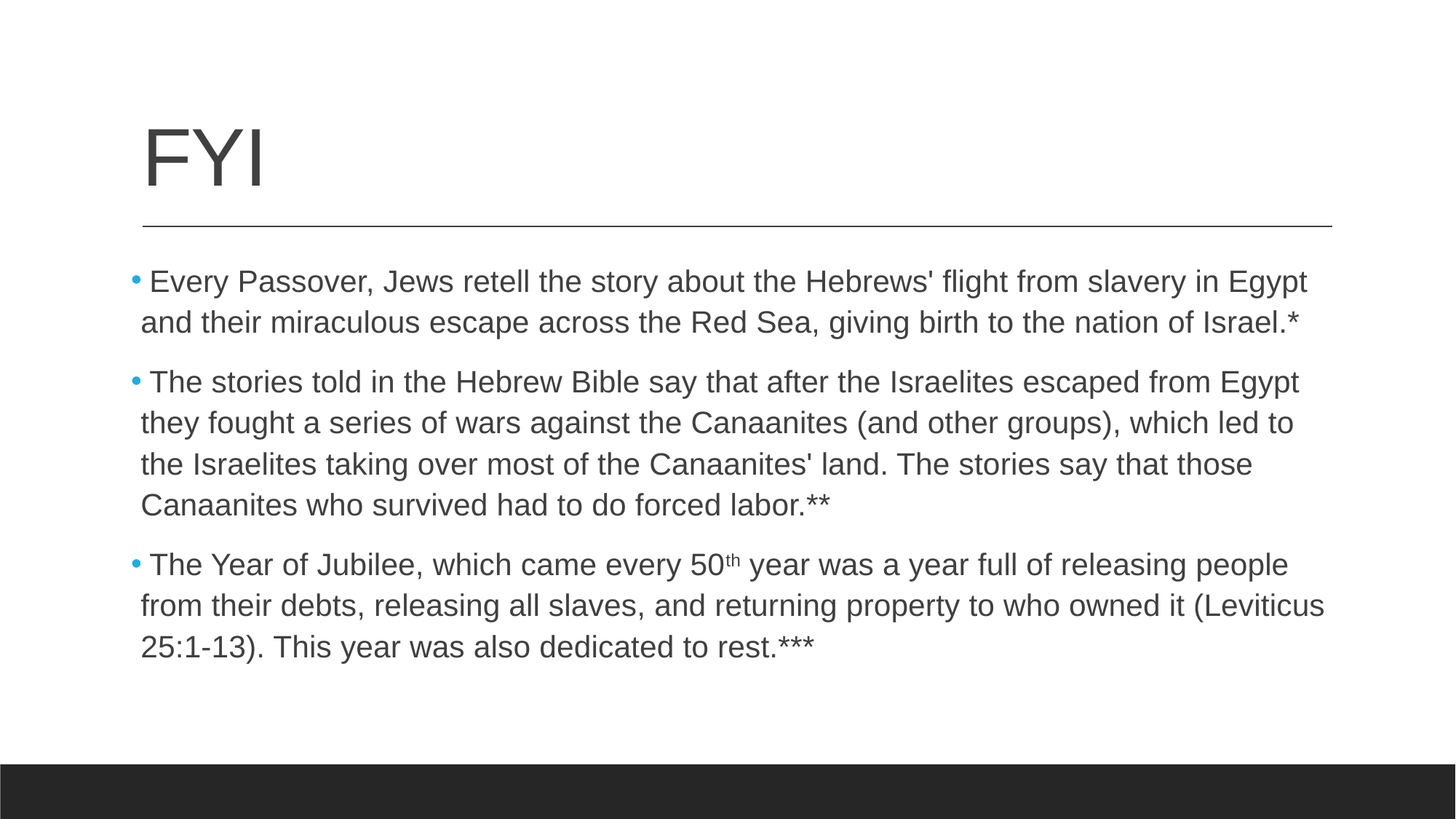

# FYI
 Every Passover, Jews retell the story about the Hebrews' flight from slavery in Egypt and their miraculous escape across the Red Sea, giving birth to the nation of Israel.*
 The stories told in the Hebrew Bible say that after the Israelites escaped from Egypt they fought a series of wars against the Canaanites (and other groups), which led to the Israelites taking over most of the Canaanites' land. The stories say that those Canaanites who survived had to do forced labor.**
 The Year of Jubilee, which came every 50th year was a year full of releasing people from their debts, releasing all slaves, and returning property to who owned it (Leviticus 25:1-13). This year was also dedicated to rest.***